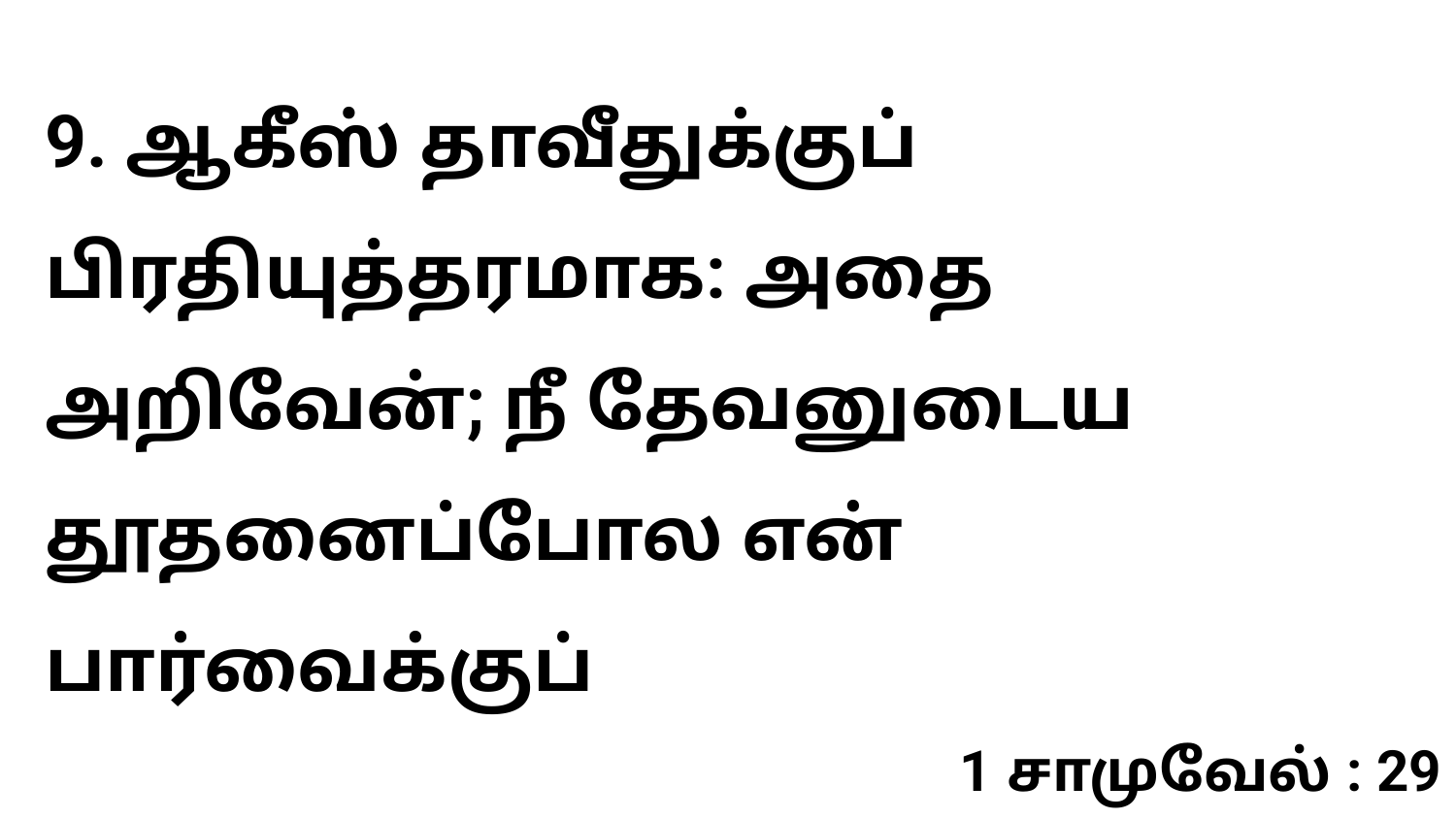

9. ஆகீஸ் தாவீதுக்குப் பிரதியுத்தரமாக: அதை அறிவேன்; நீ தேவனுடைய தூதனைப்போல என் பார்வைக்குப்
1 சாமுவேல் : 29